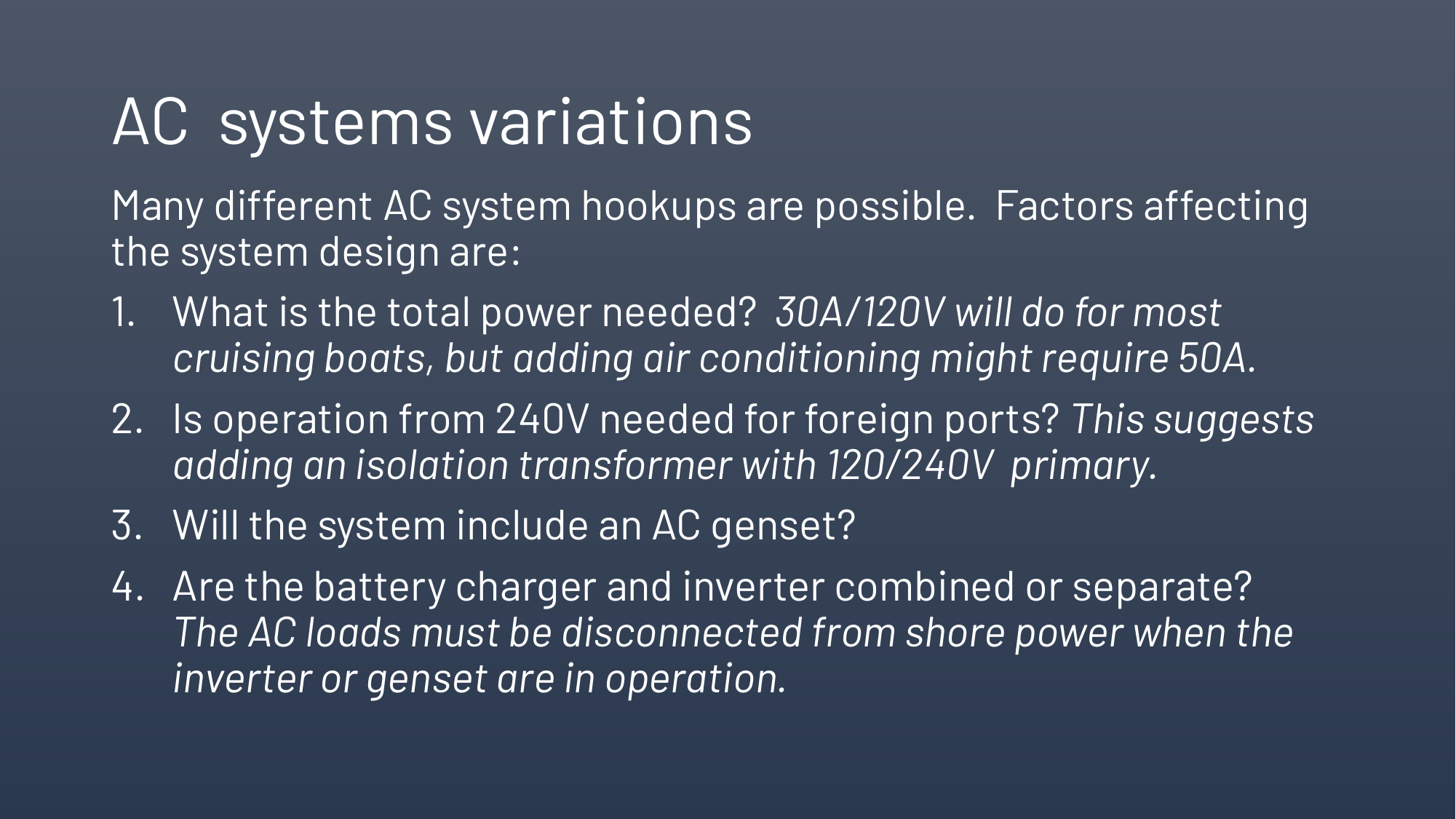

# AC  systems variations
Many different AC system hookups are possible.  Factors affecting the system design are:
What is the total power needed?  30A/120V will do for most cruising boats, but adding air conditioning might require 50A.
Is operation from 240V needed for foreign ports? This suggests adding an isolation transformer with 120/240V  primary.
Will the system include an AC genset?
Are the battery charger and inverter combined or separate?   The AC loads must be disconnected from shore power when the inverter or genset are in operation.